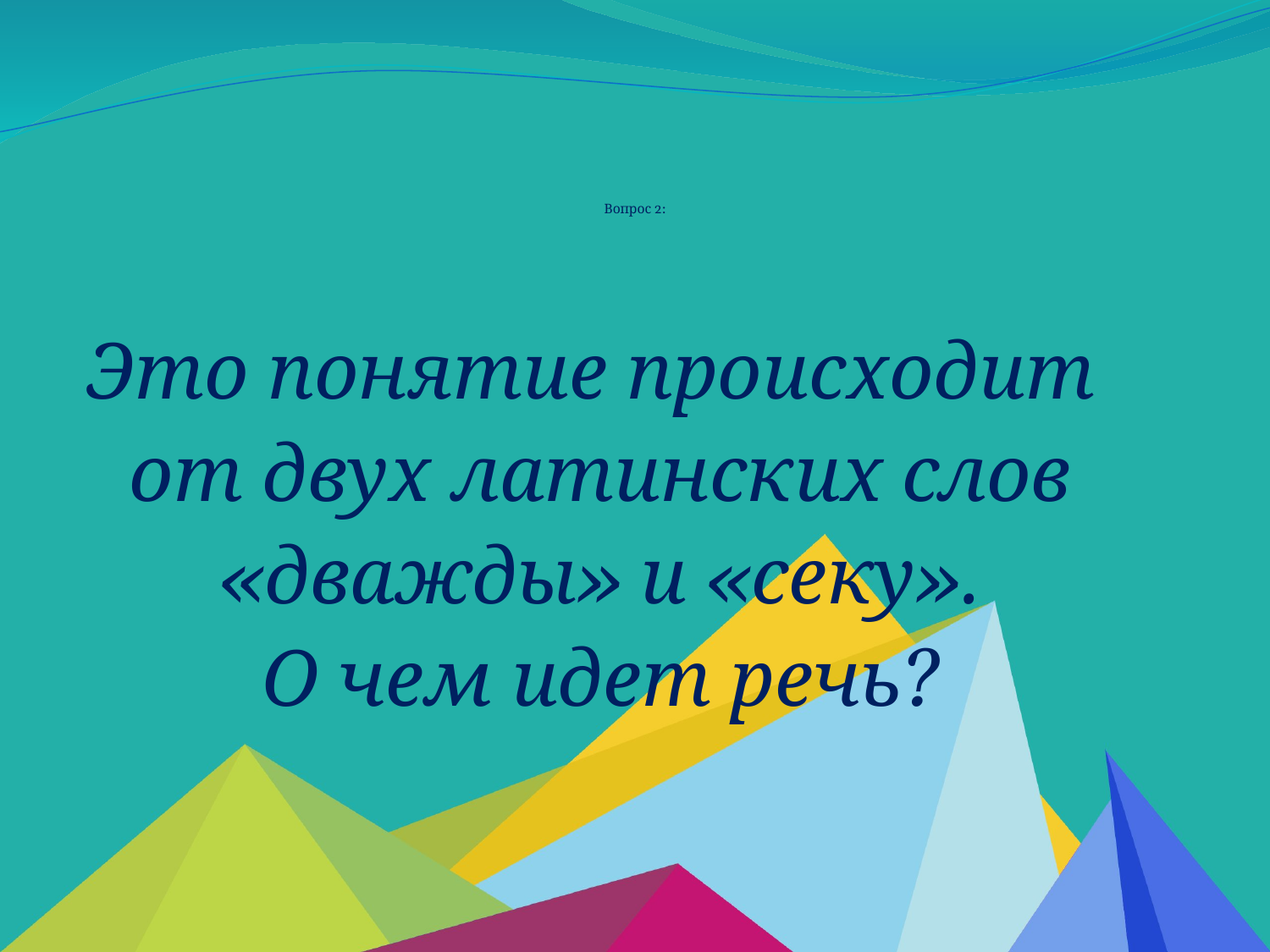

# Вопрос 2:
Это понятие происходит
от двух латинских слов «дважды» и «секу».
 О чем идет речь?